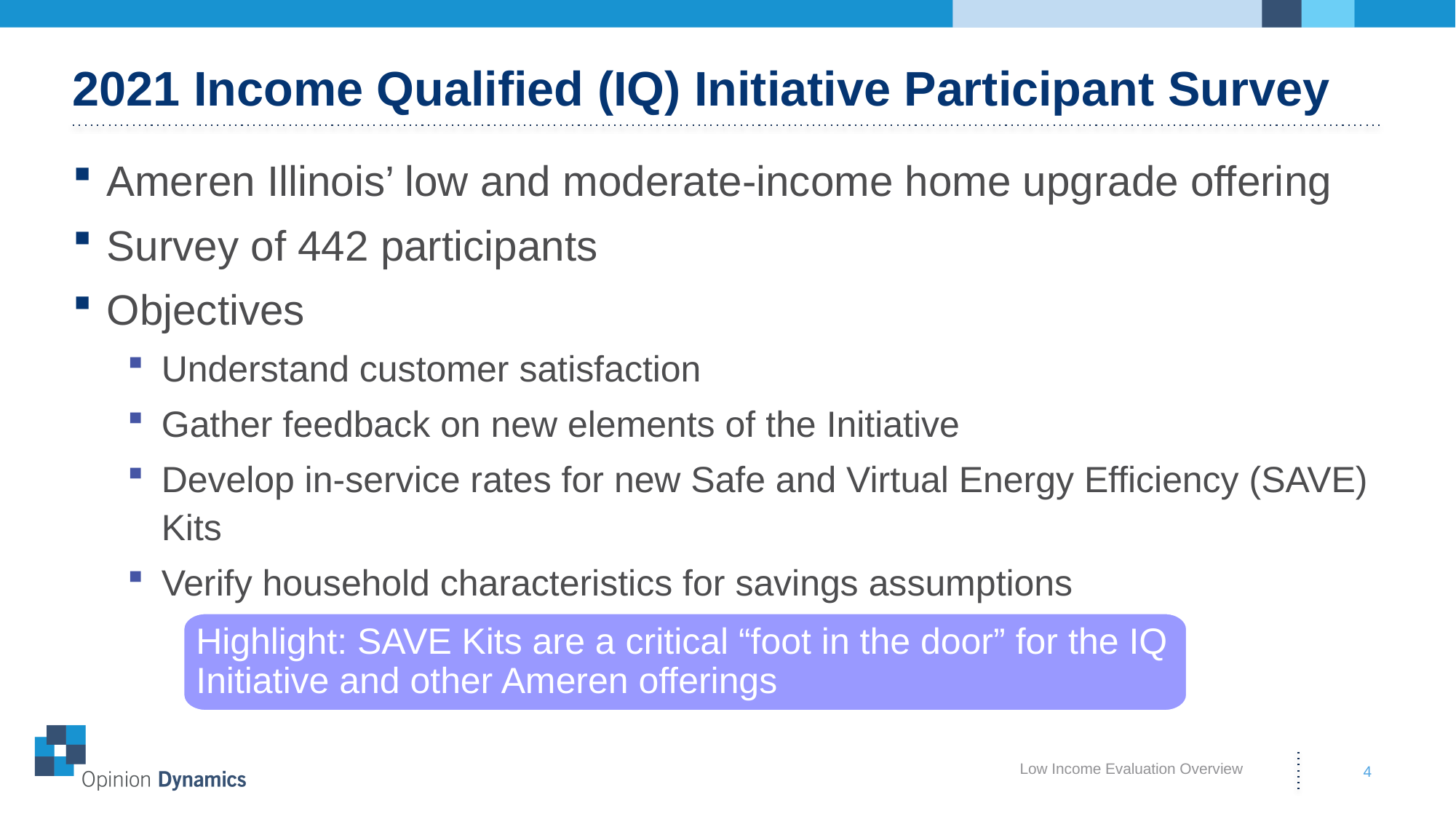

# 2021 Income Qualified (IQ) Initiative Participant Survey
Ameren Illinois’ low and moderate-income home upgrade offering
Survey of 442 participants
Objectives
Understand customer satisfaction
Gather feedback on new elements of the Initiative
Develop in-service rates for new Safe and Virtual Energy Efficiency (SAVE) Kits
Verify household characteristics for savings assumptions

Highlight: SAVE Kits are a critical “foot in the door” for the IQ Initiative and other Ameren offerings
Low Income Evaluation Overview
4